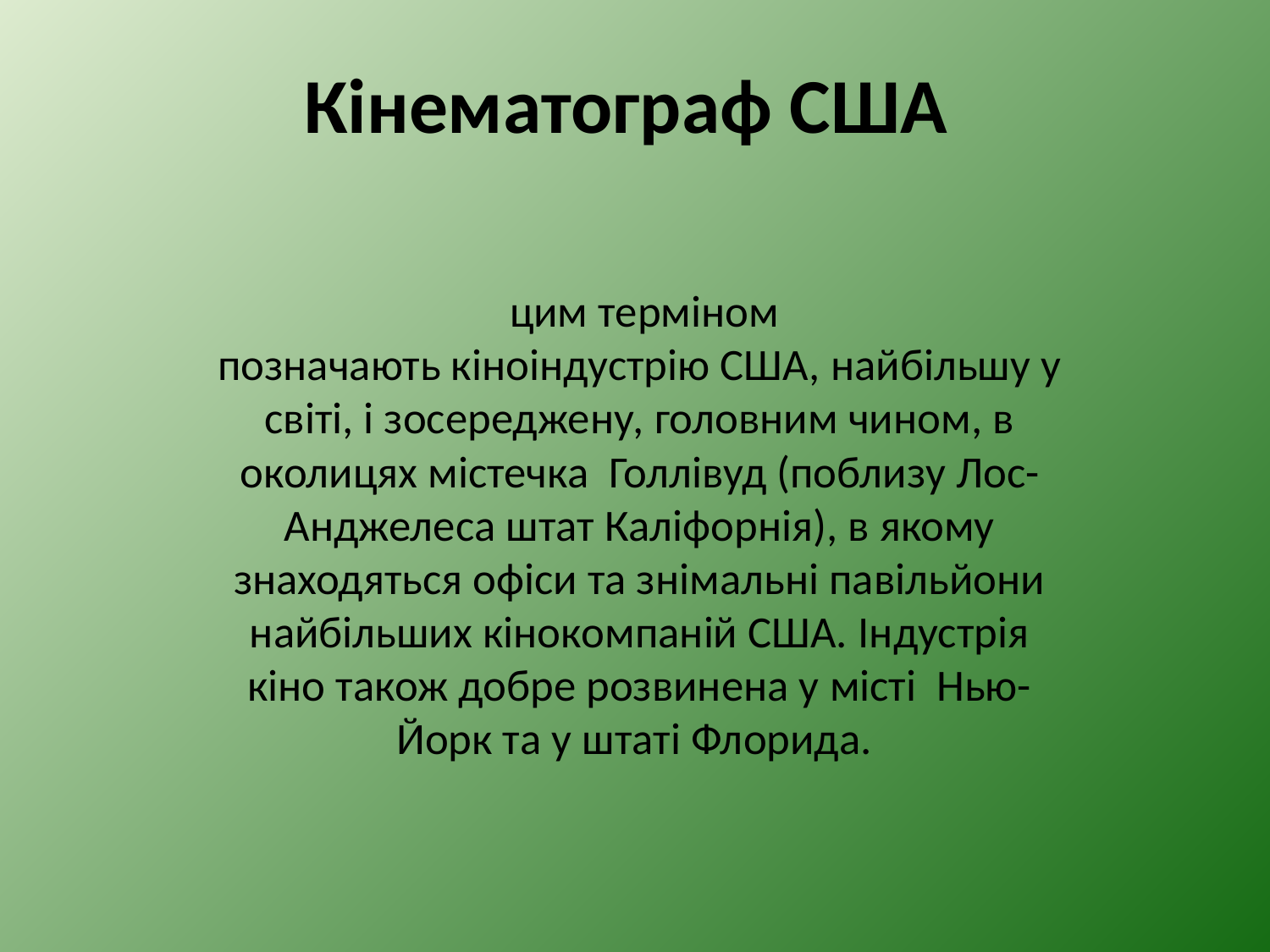

# Кінематограф США
 цим терміном позначають кіноіндустрію США, найбільшу у світі, і зосереджену, головним чином, в околицях містечка  Голлівуд (поблизу Лос-Анджелеса штат Каліфорнія), в якому знаходяться офіси та знімальні павільйони найбільших кінокомпаній США. Індустрія кіно також добре розвинена у місті  Нью-Йорк та у штаті Флорида.